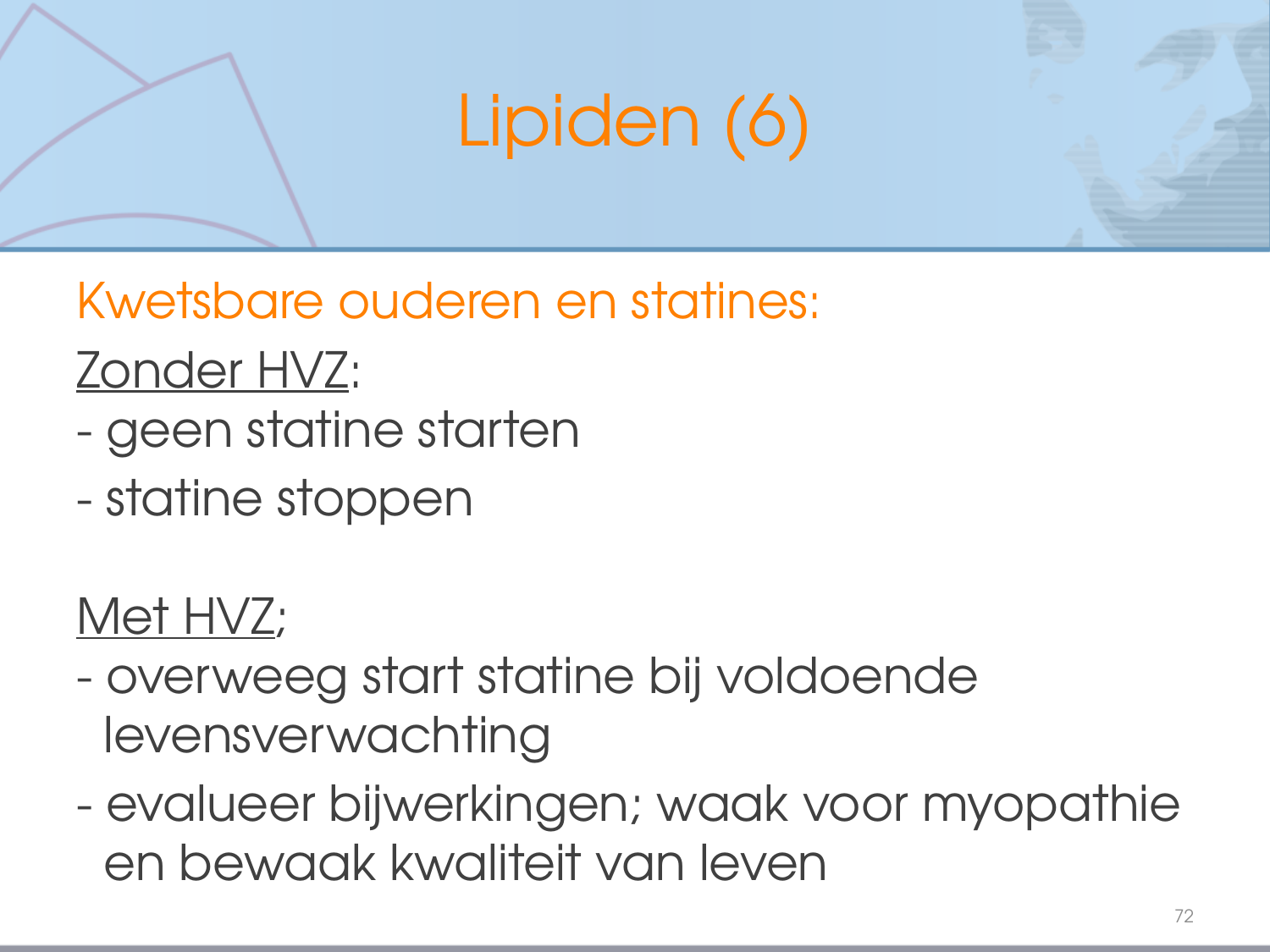

# Lipiden (6)
Kwetsbare ouderen en statines:
Zonder HVZ:
- geen statine starten
- statine stoppen
Met HVZ;
- overweeg start statine bij voldoende
  levensverwachting
- evalueer bijwerkingen; waak voor myopathie
  en bewaak kwaliteit van leven
72